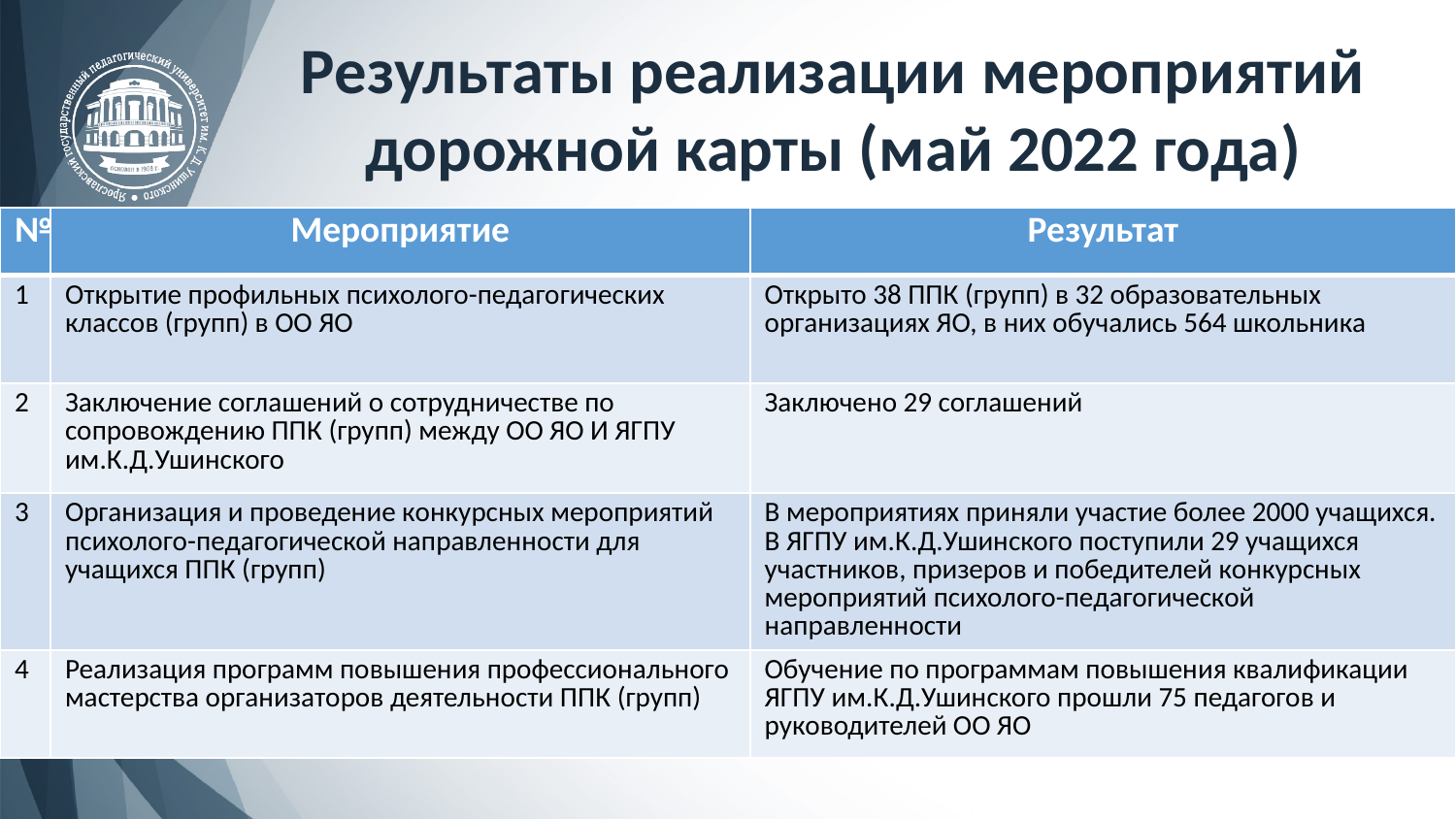

Результаты реализации мероприятий дорожной карты (май 2022 года)
#
| № | Мероприятие | Результат |
| --- | --- | --- |
| 1 | Открытие профильных психолого-педагогических классов (групп) в ОО ЯО | Открыто 38 ППК (групп) в 32 образовательных организациях ЯО, в них обучались 564 школьника |
| 2 | Заключение соглашений о сотрудничестве по сопровождению ППК (групп) между ОО ЯО И ЯГПУ им.К.Д.Ушинского | Заключено 29 соглашений |
| 3 | Организация и проведение конкурсных мероприятий психолого-педагогической направленности для учащихся ППК (групп) | В мероприятиях приняли участие более 2000 учащихся. В ЯГПУ им.К.Д.Ушинского поступили 29 учащихся участников, призеров и победителей конкурсных мероприятий психолого-педагогической направленности |
| 4 | Реализация программ повышения профессионального мастерства организаторов деятельности ППК (групп) | Обучение по программам повышения квалификации ЯГПУ им.К.Д.Ушинского прошли 75 педагогов и руководителей ОО ЯО |